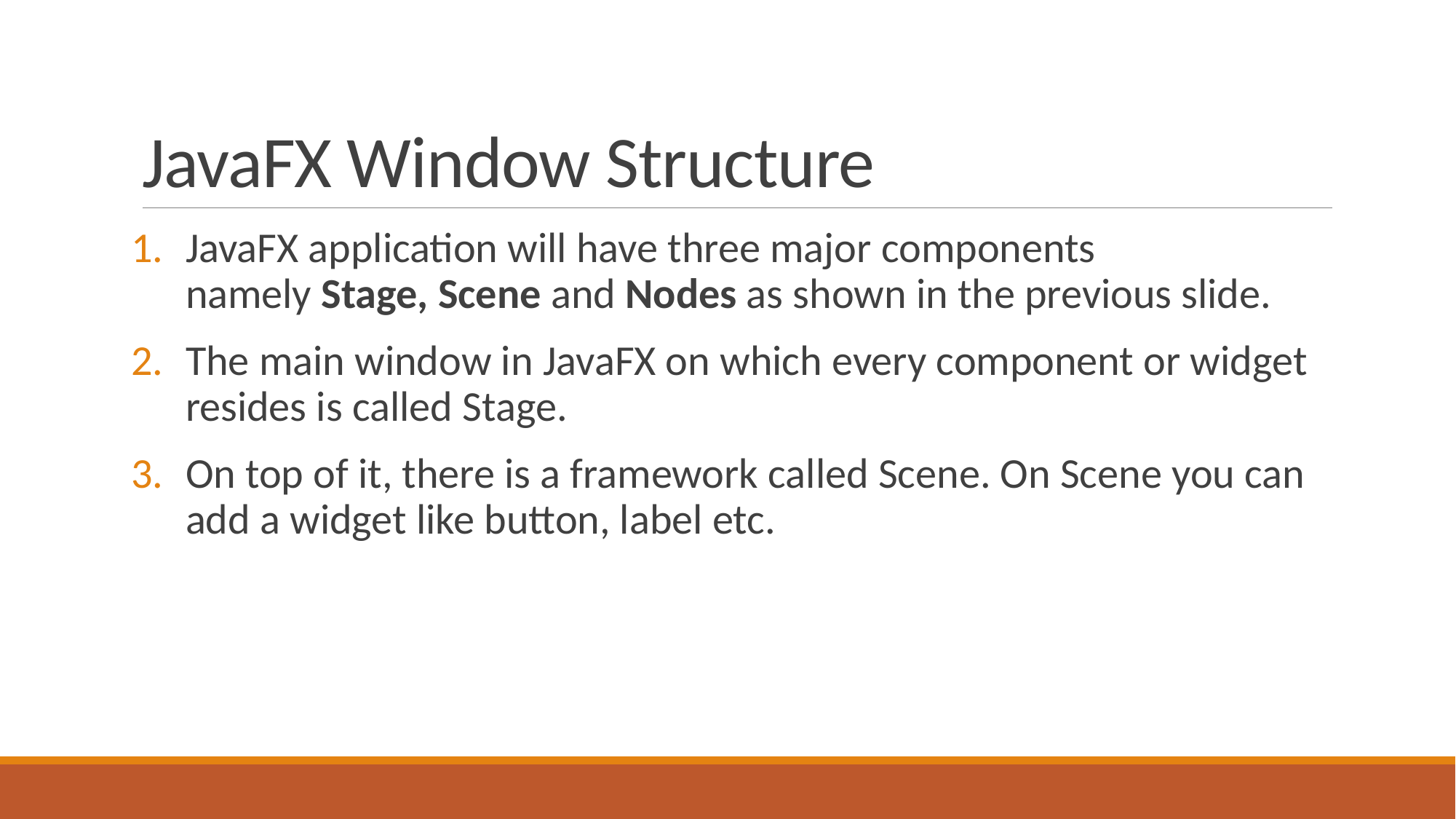

# JavaFX Window Structure
JavaFX application will have three major components namely Stage, Scene and Nodes as shown in the previous slide.
The main window in JavaFX on which every component or widget resides is called Stage.
On top of it, there is a framework called Scene. On Scene you can add a widget like button, label etc.